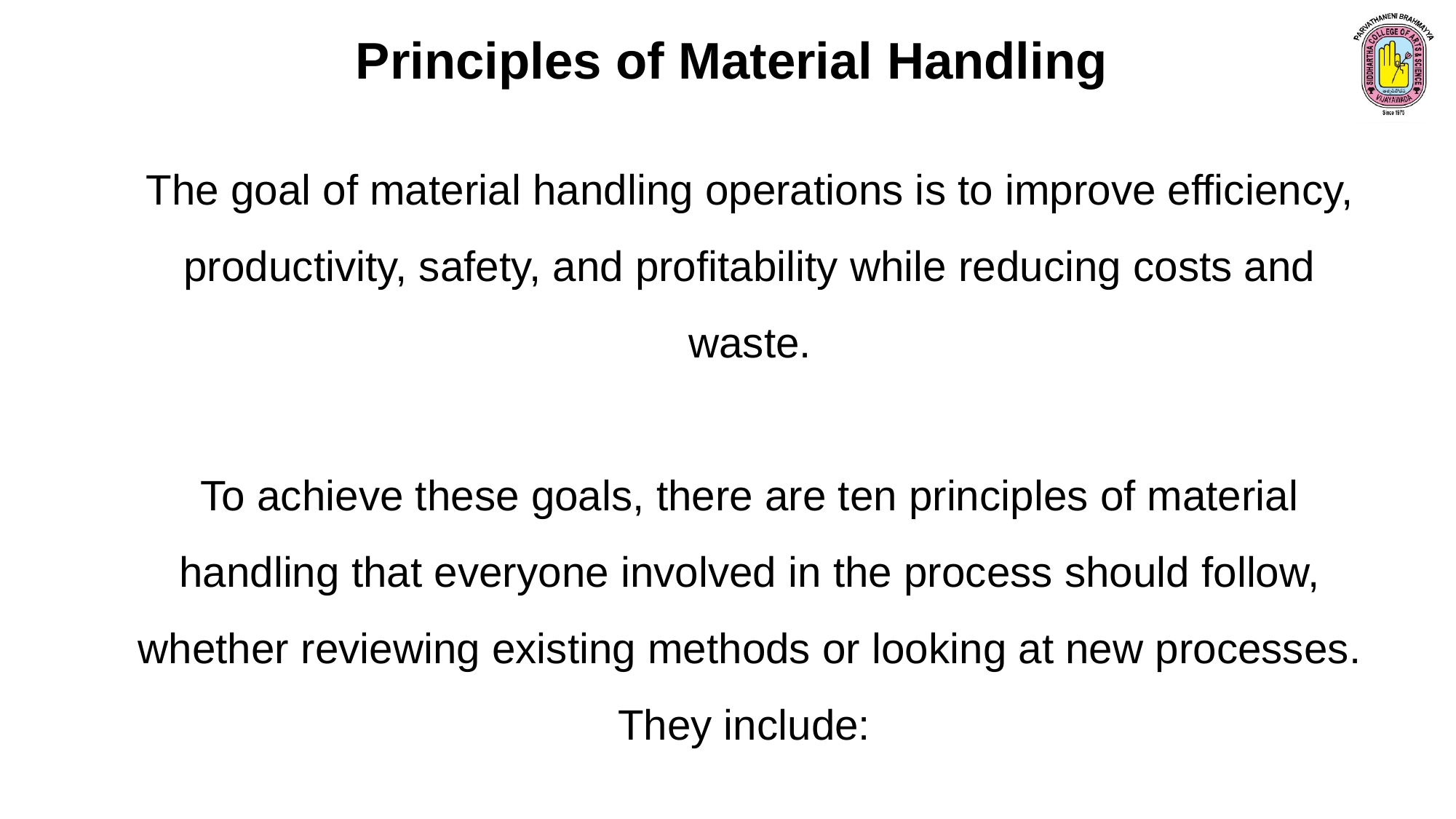

Principles of Material Handling

The goal of material handling operations is to improve efficiency, productivity, safety, and profitability while reducing costs and waste.

To achieve these goals, there are ten principles of material handling that everyone involved in the process should follow, whether reviewing existing methods or looking at new processes. They include: